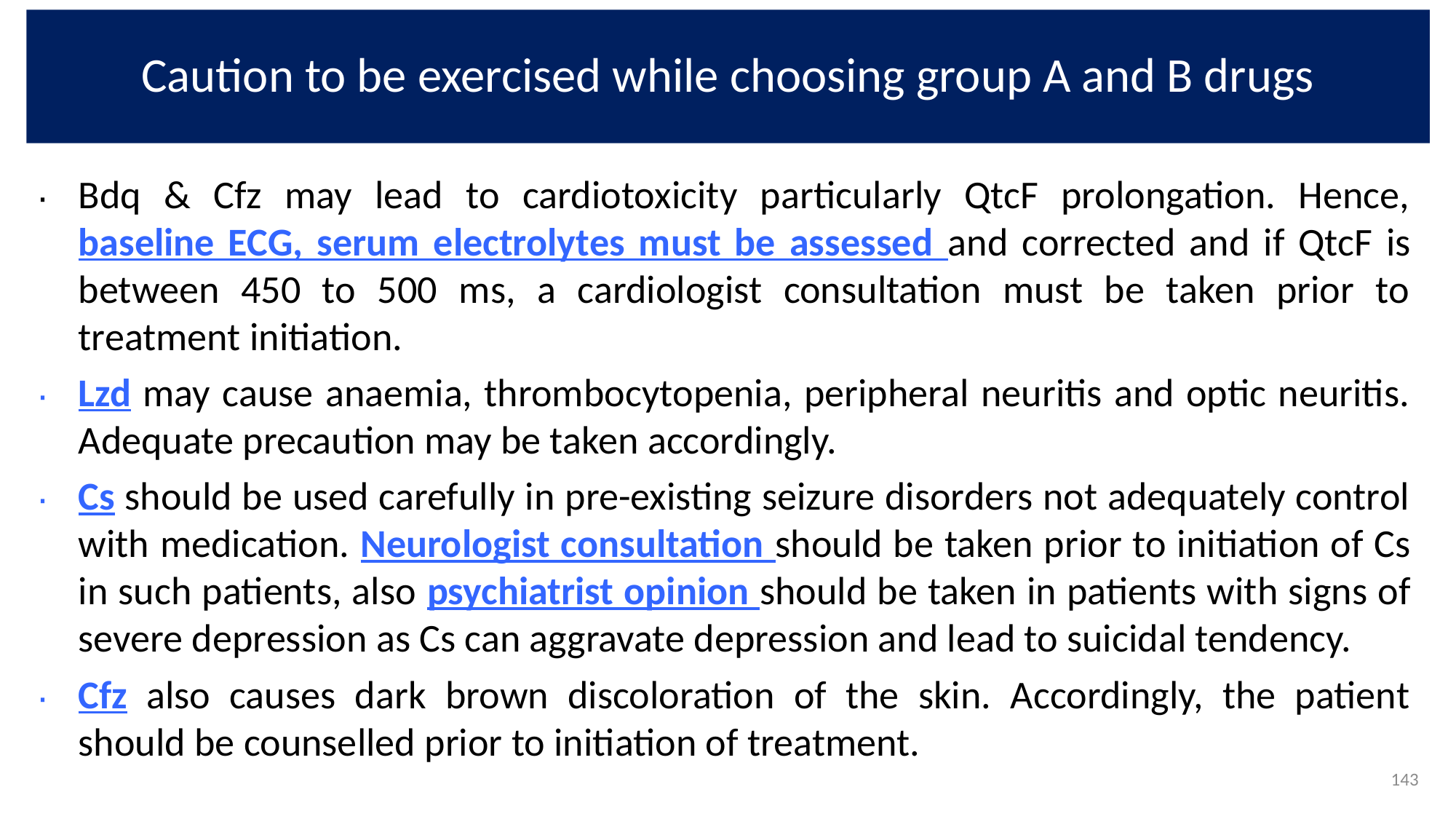

# Caution to be exercised while choosing group A and B drugs
Bdq & Cfz may lead to cardiotoxicity particularly QtcF prolongation. Hence, baseline ECG, serum electrolytes must be assessed and corrected and if QtcF is between 450 to 500 ms, a cardiologist consultation must be taken prior to treatment initiation.
Lzd may cause anaemia, thrombocytopenia, peripheral neuritis and optic neuritis. Adequate precaution may be taken accordingly.
Cs should be used carefully in pre-existing seizure disorders not adequately control with medication. Neurologist consultation should be taken prior to initiation of Cs in such patients, also psychiatrist opinion should be taken in patients with signs of severe depression as Cs can aggravate depression and lead to suicidal tendency.
Cfz also causes dark brown discoloration of the skin. Accordingly, the patient should be counselled prior to initiation of treatment.
143